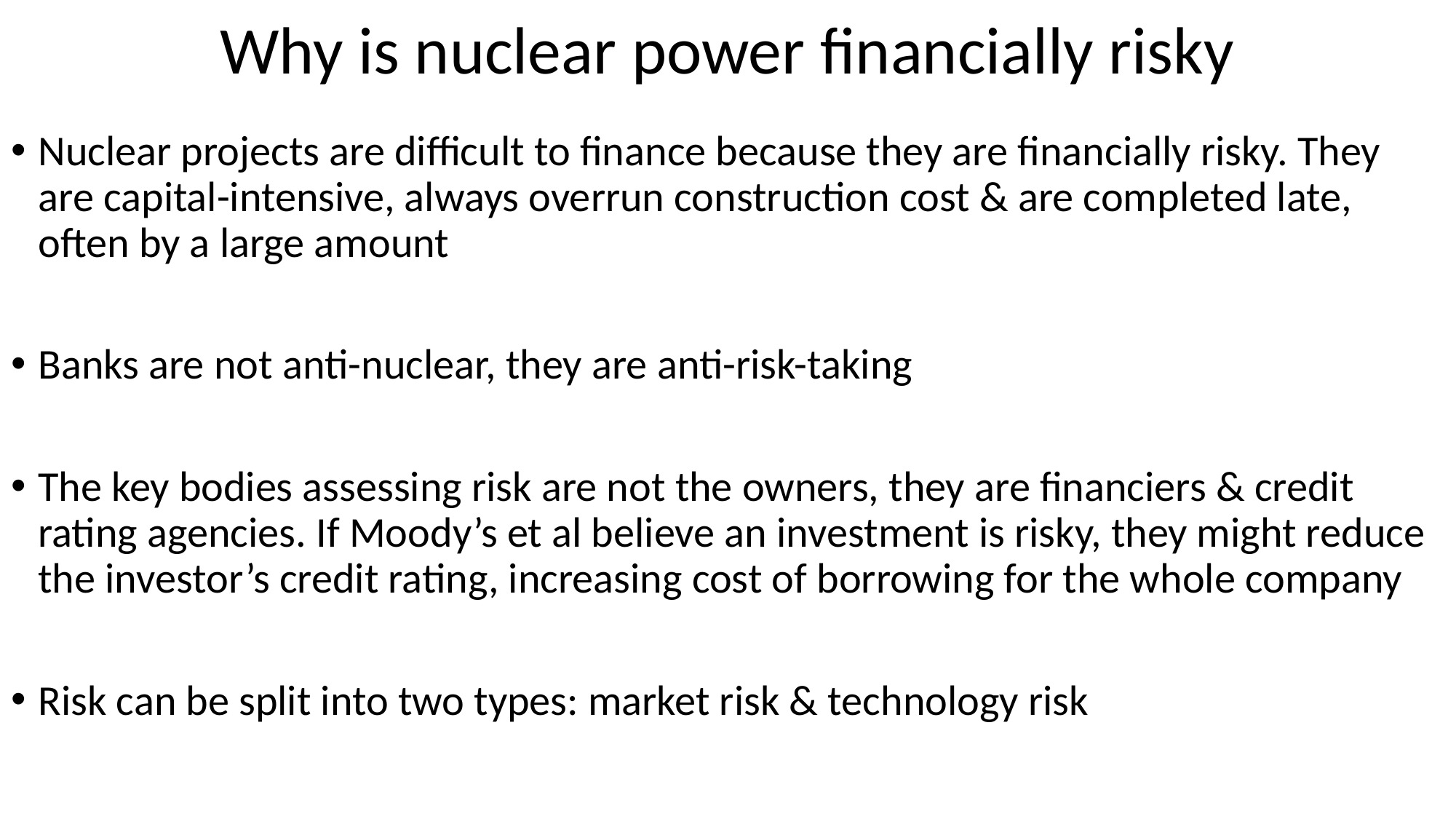

# Why is nuclear power financially risky
Nuclear projects are difficult to finance because they are financially risky. They are capital-intensive, always overrun construction cost & are completed late, often by a large amount

Banks are not anti-nuclear, they are anti-risk-taking

The key bodies assessing risk are not the owners, they are financiers & credit rating agencies. If Moody’s et al believe an investment is risky, they might reduce the investor’s credit rating, increasing cost of borrowing for the whole company

Risk can be split into two types: market risk & technology risk